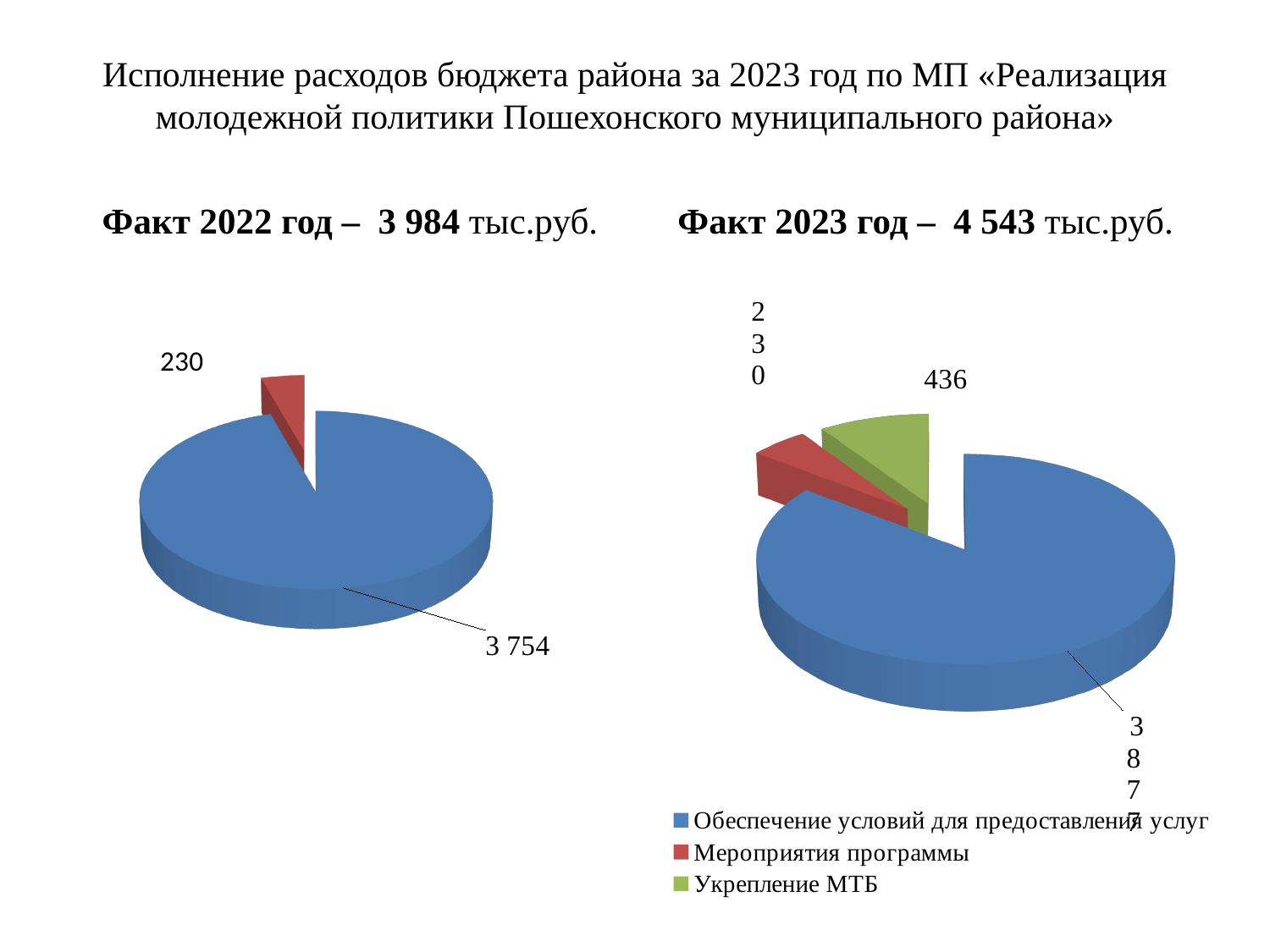

# Исполнение расходов бюджета района за 2023 год по МП «Реализация молодежной политики Пошехонского муниципального района»
Факт 2022 год –  3 984 тыс.руб.
Факт 2023 год –  4 543 тыс.руб.

[unsupported chart]

[unsupported chart]